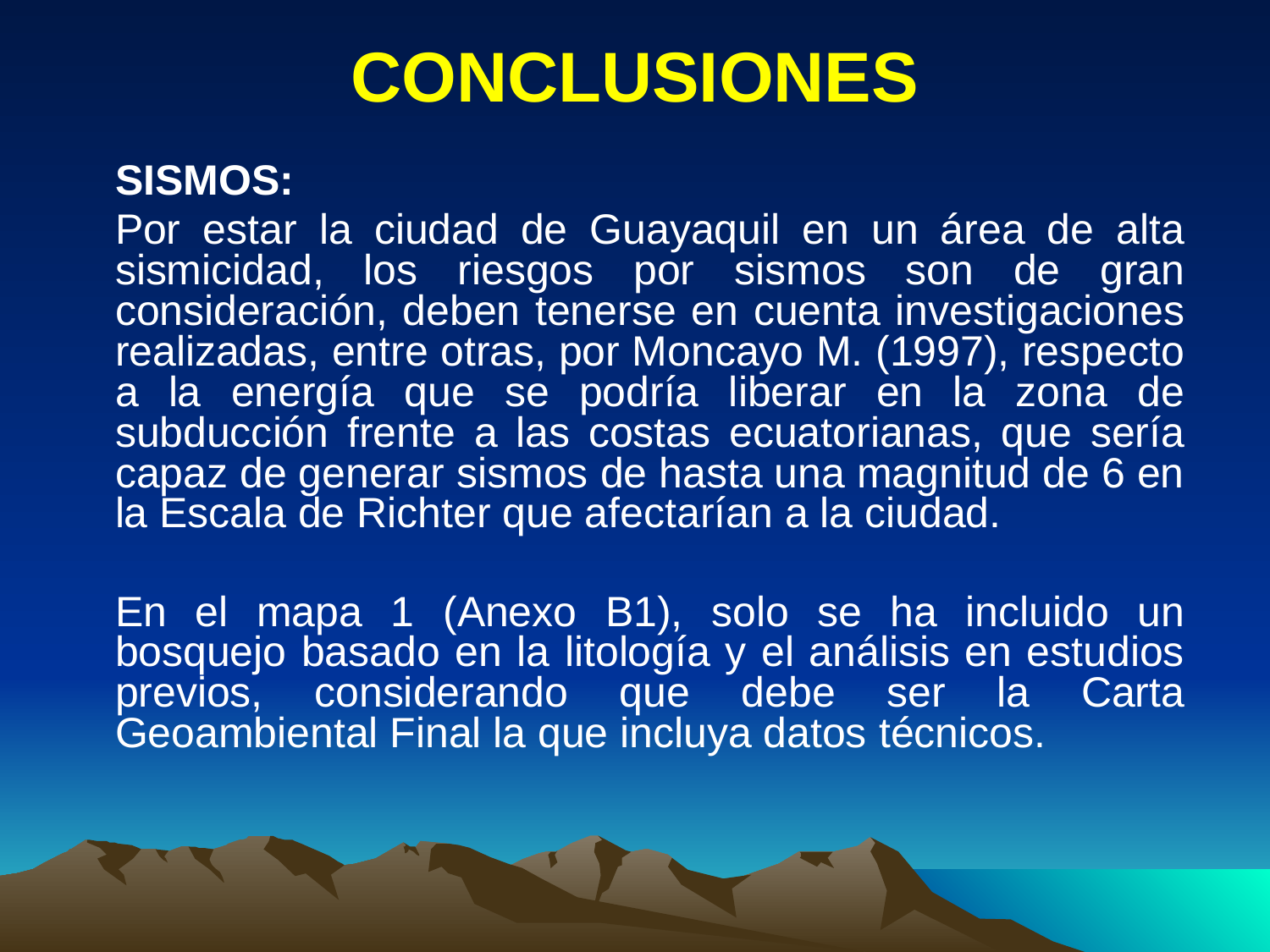

# CONCLUSIONES
	SISMOS:
	Por estar la ciudad de Guayaquil en un área de alta sismicidad, los riesgos por sismos son de gran consideración, deben tenerse en cuenta investigaciones realizadas, entre otras, por Moncayo M. (1997), respecto a la energía que se podría liberar en la zona de subducción frente a las costas ecuatorianas, que sería capaz de generar sismos de hasta una magnitud de 6 en la Escala de Richter que afectarían a la ciudad.

	En el mapa 1 (Anexo B1), solo se ha incluido un bosquejo basado en la litología y el análisis en estudios previos, considerando que debe ser la Carta Geoambiental Final la que incluya datos técnicos.